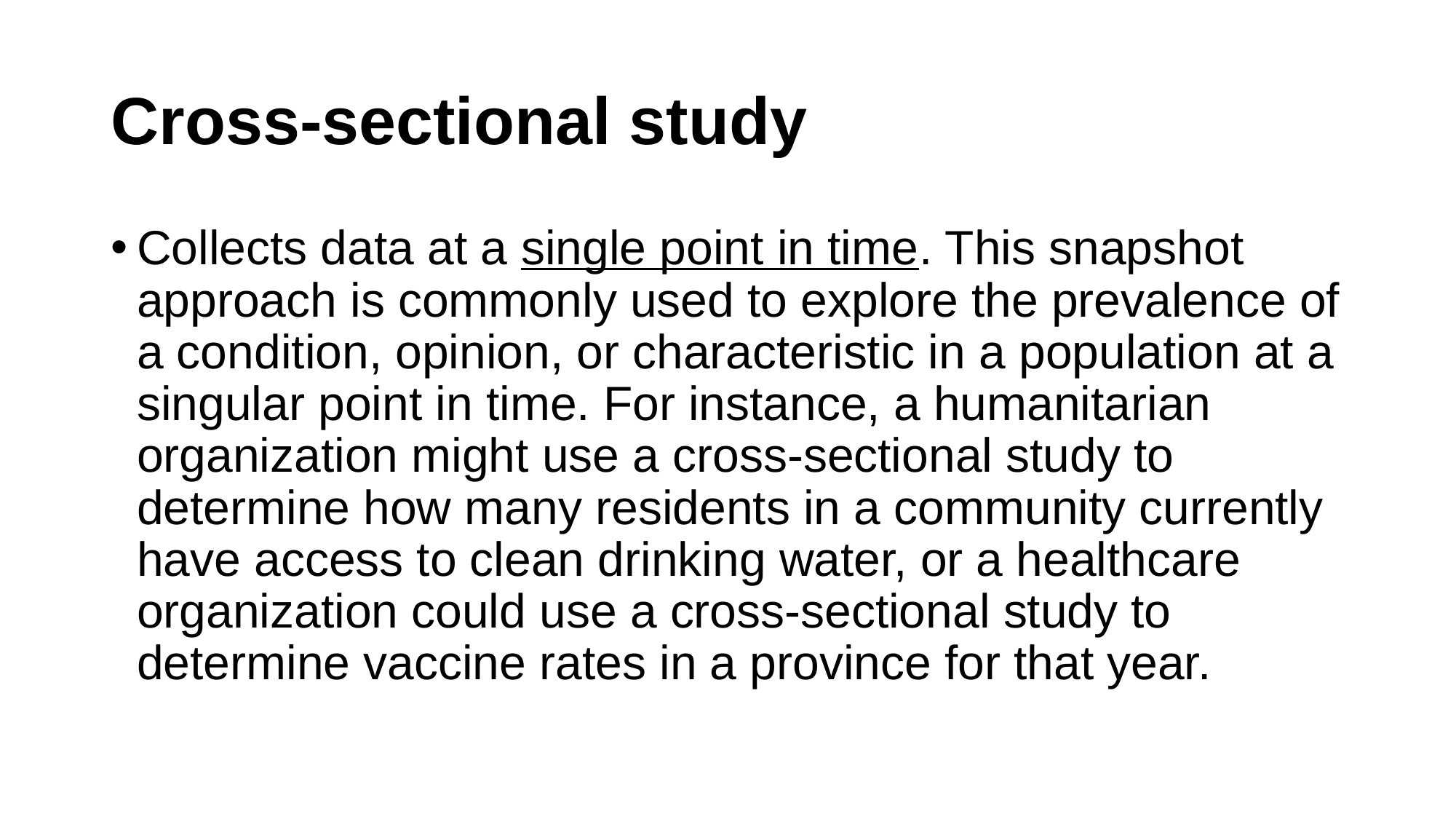

# Cross-sectional study
Collects data at a single point in time. This snapshot approach is commonly used to explore the prevalence of a condition, opinion, or characteristic in a population at a singular point in time. For instance, a humanitarian organization might use a cross-sectional study to determine how many residents in a community currently have access to clean drinking water, or a healthcare organization could use a cross-sectional study to determine vaccine rates in a province for that year.